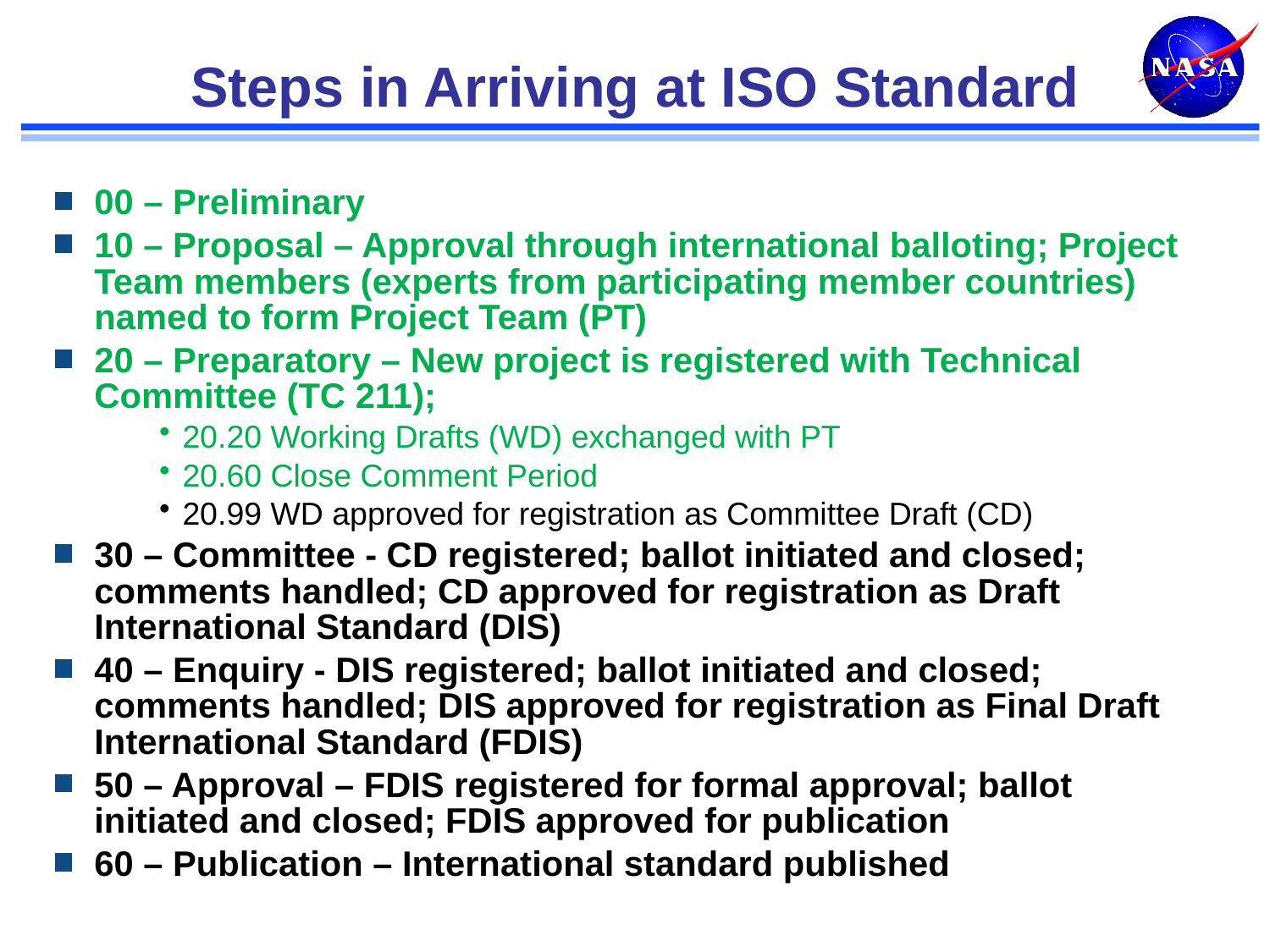

# Steps in Arriving at ISO Standard
00 – Preliminary
10 – Proposal – Approval through international balloting; Project Team members (experts from participating member countries) named to form Project Team (PT)
20 – Preparatory – New project is registered with Technical Committee (TC 211);
20.20 Working Drafts (WD) exchanged with PT
20.60 Close Comment Period
20.99 WD approved for registration as Committee Draft (CD)
30 – Committee - CD registered; ballot initiated and closed; comments handled; CD approved for registration as Draft International Standard (DIS)
40 – Enquiry - DIS registered; ballot initiated and closed; comments handled; DIS approved for registration as Final Draft International Standard (FDIS)
50 – Approval – FDIS registered for formal approval; ballot initiated and closed; FDIS approved for publication
60 – Publication – International standard published